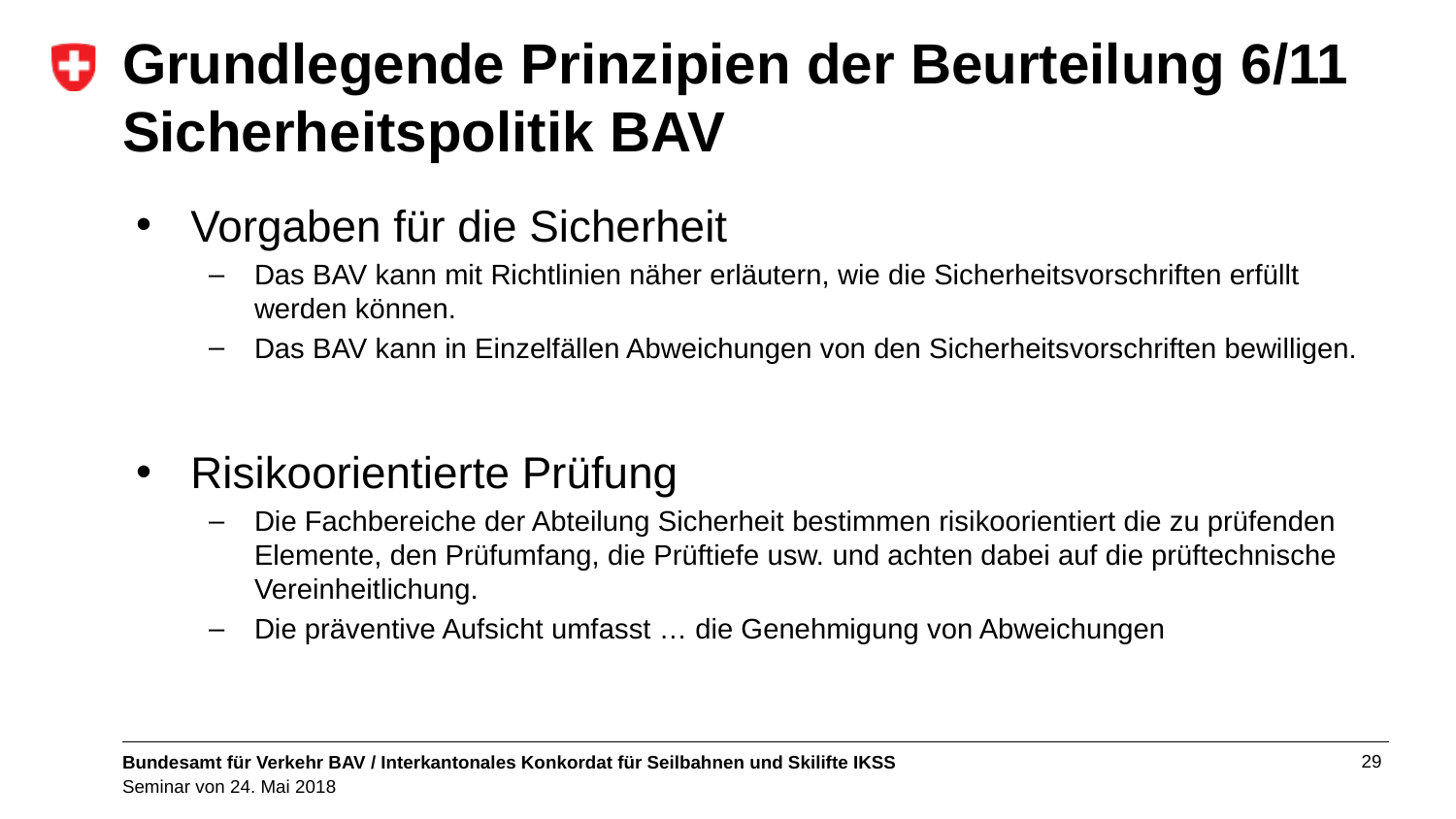

# Grundlegende Prinzipien der Beurteilung 6/11 Sicherheitspolitik BAV
Vorgaben für die Sicherheit
Das BAV kann mit Richtlinien näher erläutern, wie die Sicherheitsvorschriften erfüllt werden können.
Das BAV kann in Einzelfällen Abweichungen von den Sicherheitsvorschriften bewilligen.

Risikoorientierte Prüfung
Die Fachbereiche der Abteilung Sicherheit bestimmen risikoorientiert die zu prüfenden Elemente, den Prüfumfang, die Prüftiefe usw. und achten dabei auf die prüftechnische Vereinheitlichung.
Die präventive Aufsicht umfasst … die Genehmigung von Abweichungen